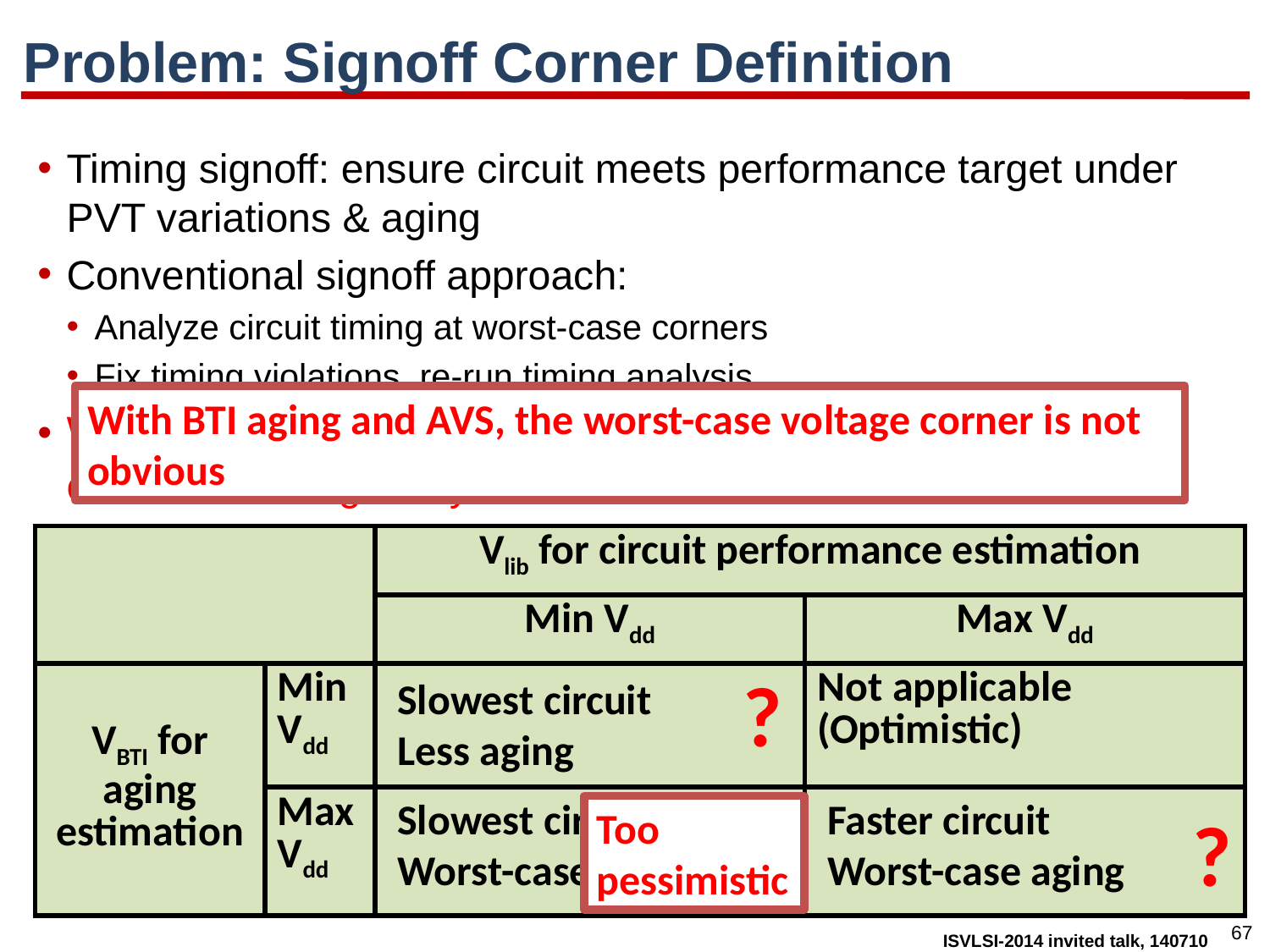

# Problem: Signoff Corner Definition
Timing signoff: ensure circuit meets performance target under PVT variations & aging
Conventional signoff approach:
Analyze circuit timing at worst-case corners
Fix timing violations, re-run timing analysis
With BTI aging and AVS, what is the Vdd of the worst-cast corner for timing analysis?
With BTI aging and AVS, the worst-case voltage corner is not obvious
|  |  | Vlib for circuit performance estimation |  |
| --- | --- | --- | --- |
|  |  | Min Vdd | Max Vdd |
| VBTI for aging estimation | MinVdd |  | Not applicable (Optimistic) |
|  | Max Vdd |  |  |
?
Slowest circuit
Less aging
Slowest circuit
Worst-case aging
Faster circuit
Worst-case aging
Too pessimistic
?